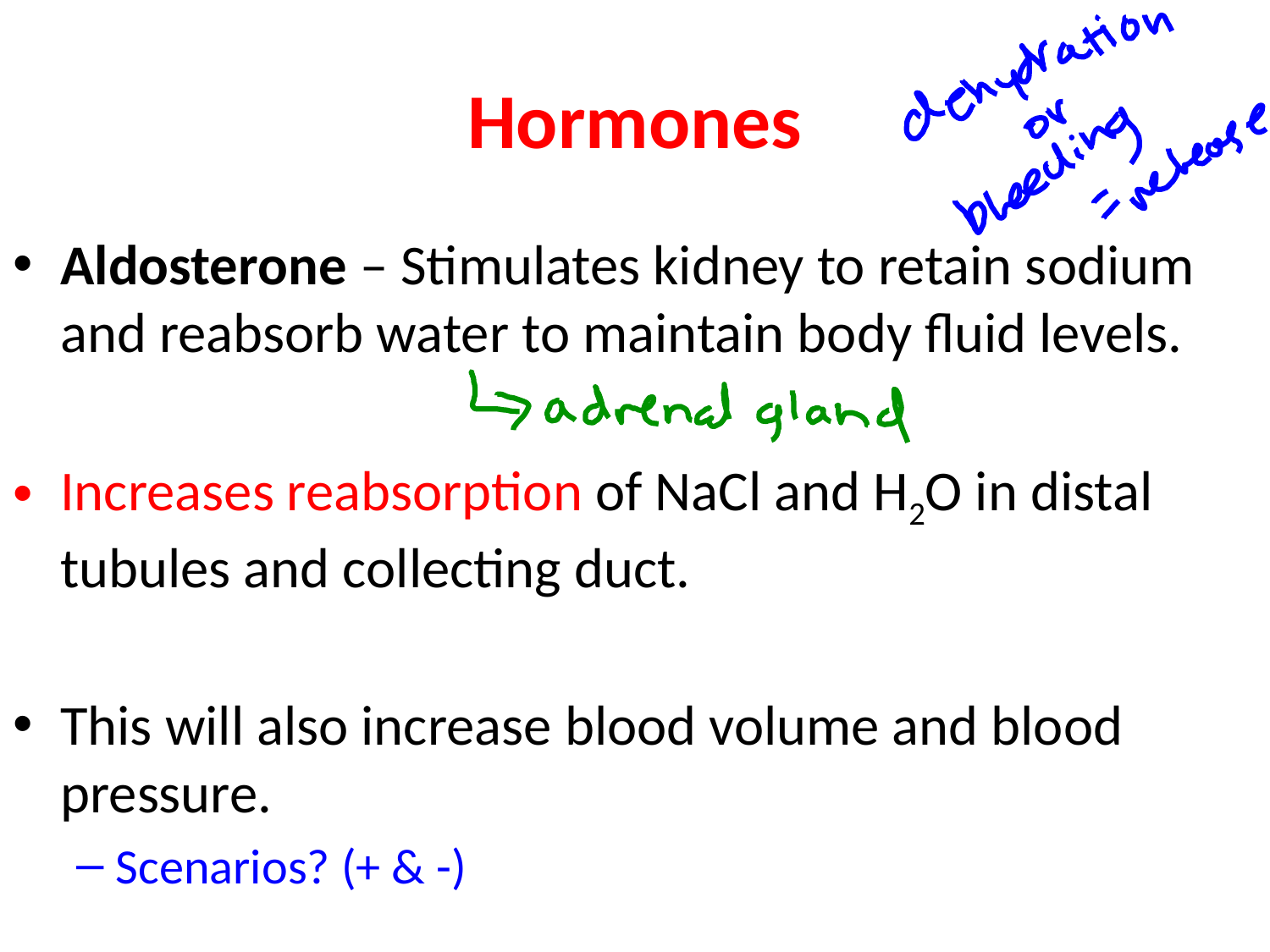

# Hormones

Aldosterone – Stimulates kidney to retain sodium and reabsorb water to maintain body fluid levels.

Increases reabsorption of NaCl and H2O in distal tubules and collecting duct.

This will also increase blood volume and blood pressure.
Scenarios? (+ & -)